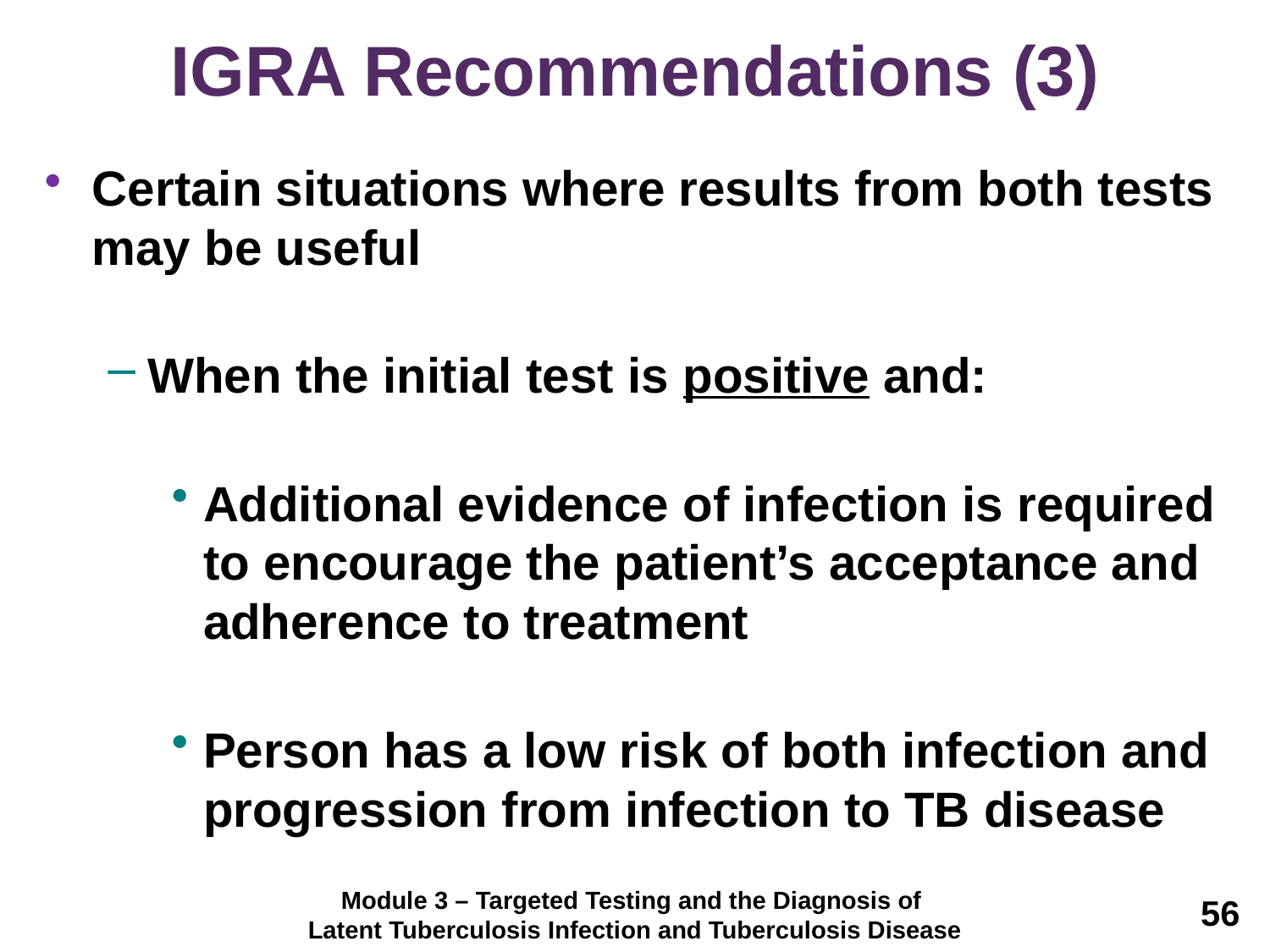

# IGRA Recommendations (3)
Certain situations where results from both tests may be useful

When the initial test is positive and:

Additional evidence of infection is required to encourage the patient’s acceptance and adherence to treatment

Person has a low risk of both infection and progression from infection to TB disease

Module 3 – Targeted Testing and the Diagnosis of
Latent Tuberculosis Infection and Tuberculosis Disease
56